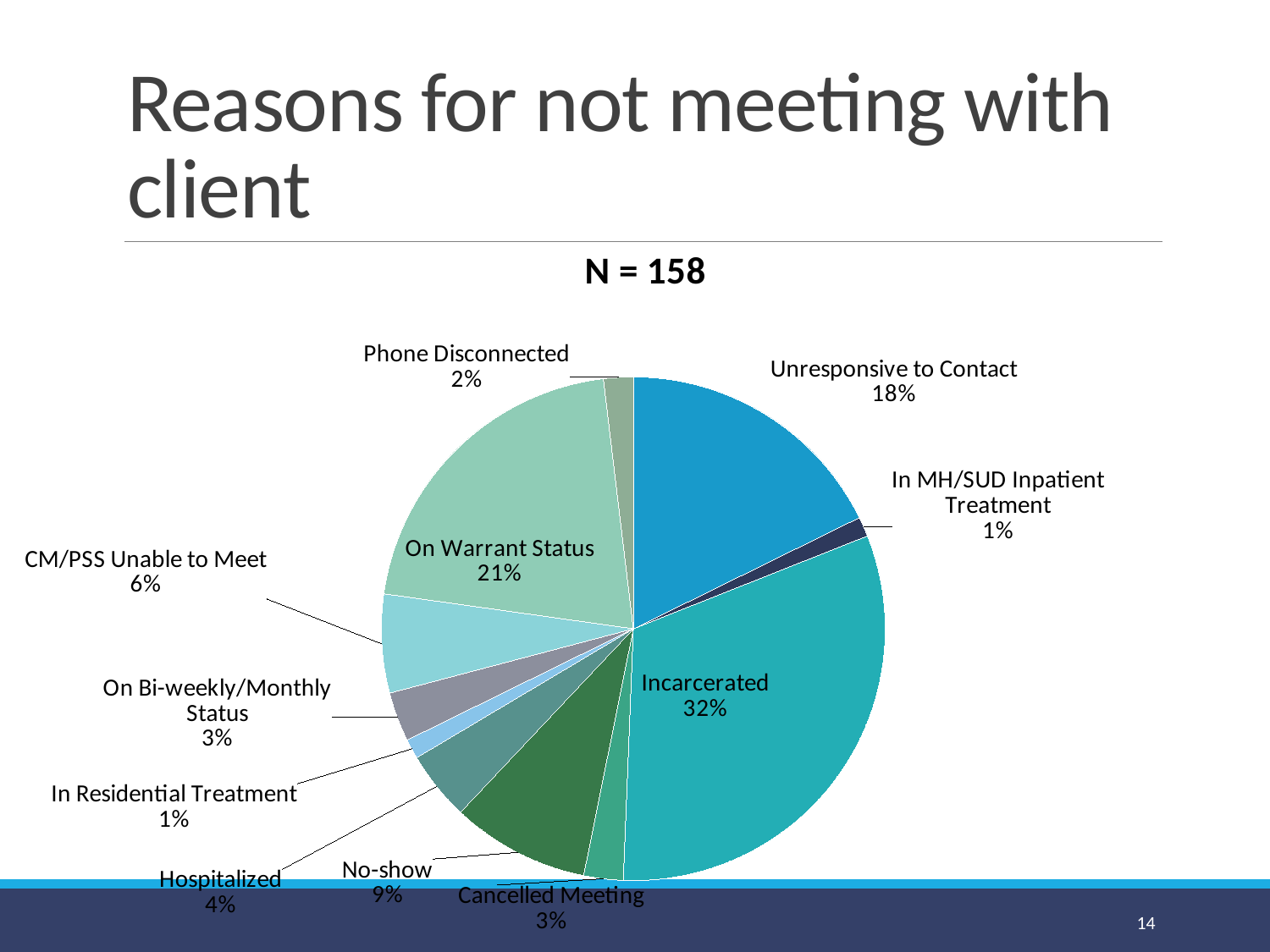

# Reasons for not meeting with client

### Chart:

| Category | N = 158 |
|---|---|
| Unresponsive to Contact | 28.0 |
| In MH/SUD Inpatient Treatment | 2.0 |
| Incarcerated | 50.0 |
| Cancelled Meeting | 4.0 |
| No-show | 14.0 |
| Hospitalized | 7.0 |
| In Residential Treatment | 2.0 |
| On Bi-weekly/Monthly Status | 5.0 |
| CM/PSS Unable to Meet | 10.0 |
| On Warrant Status | 33.0 |
| Phone Disconnected | 3.0 |
14